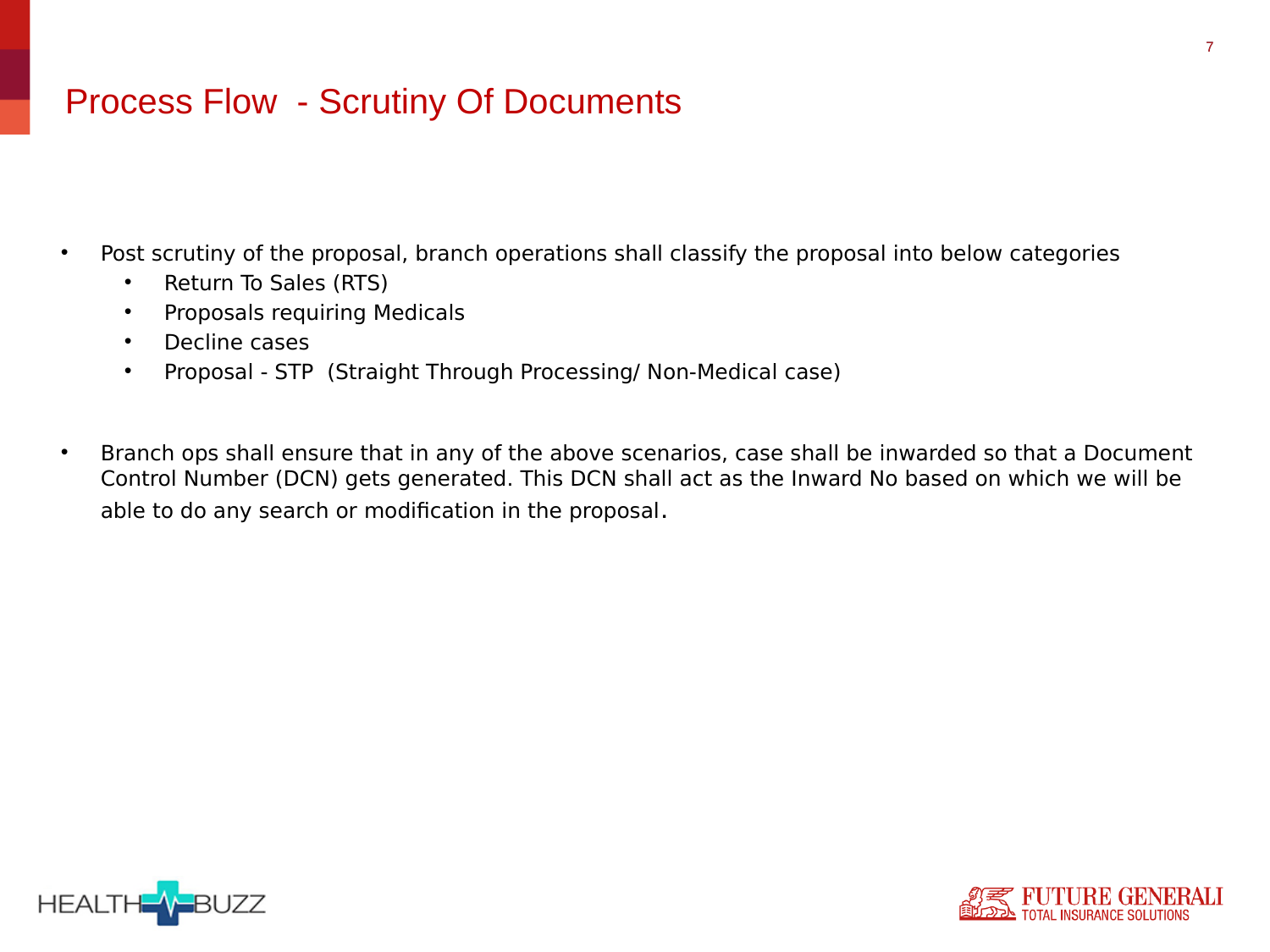

7
Process Flow  - Scrutiny Of Documents
Post scrutiny of the proposal, branch operations shall classify the proposal into below categories
Return To Sales (RTS)
Proposals requiring Medicals
Decline cases
Proposal - STP  (Straight Through Processing/ Non-Medical case)

Branch ops shall ensure that in any of the above scenarios, case shall be inwarded so that a Document Control Number (DCN) gets generated. This DCN shall act as the Inward No based on which we will be able to do any search or modification in the proposal.